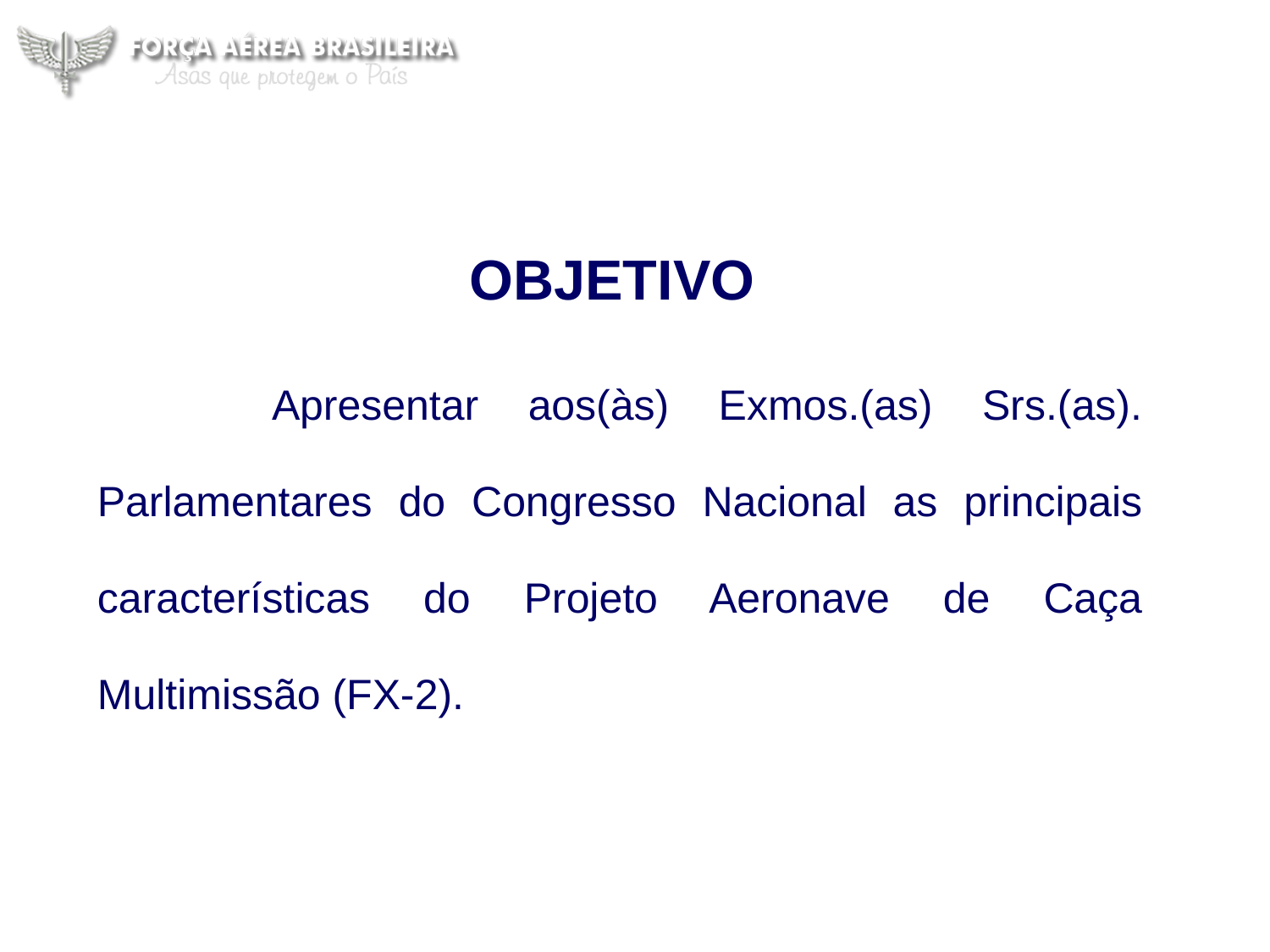

OBJETIVO
	 Apresentar aos(às) Exmos.(as) Srs.(as). Parlamentares do Congresso Nacional as principais características do Projeto Aeronave de Caça Multimissão (FX-2).